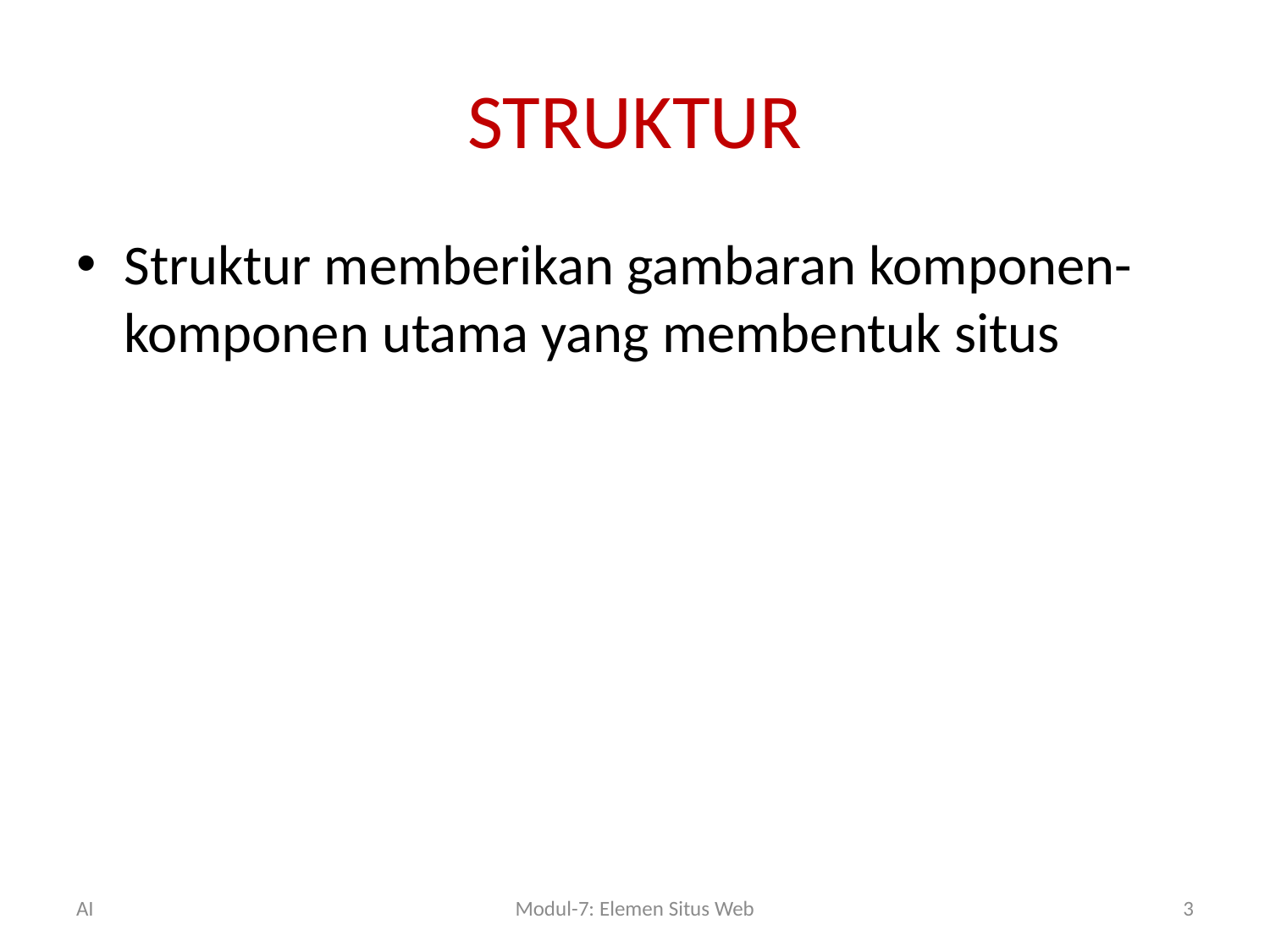

# STRUKTUR
Struktur memberikan gambaran komponen-komponen utama yang membentuk situs
AI
Modul-7: Elemen Situs Web
3